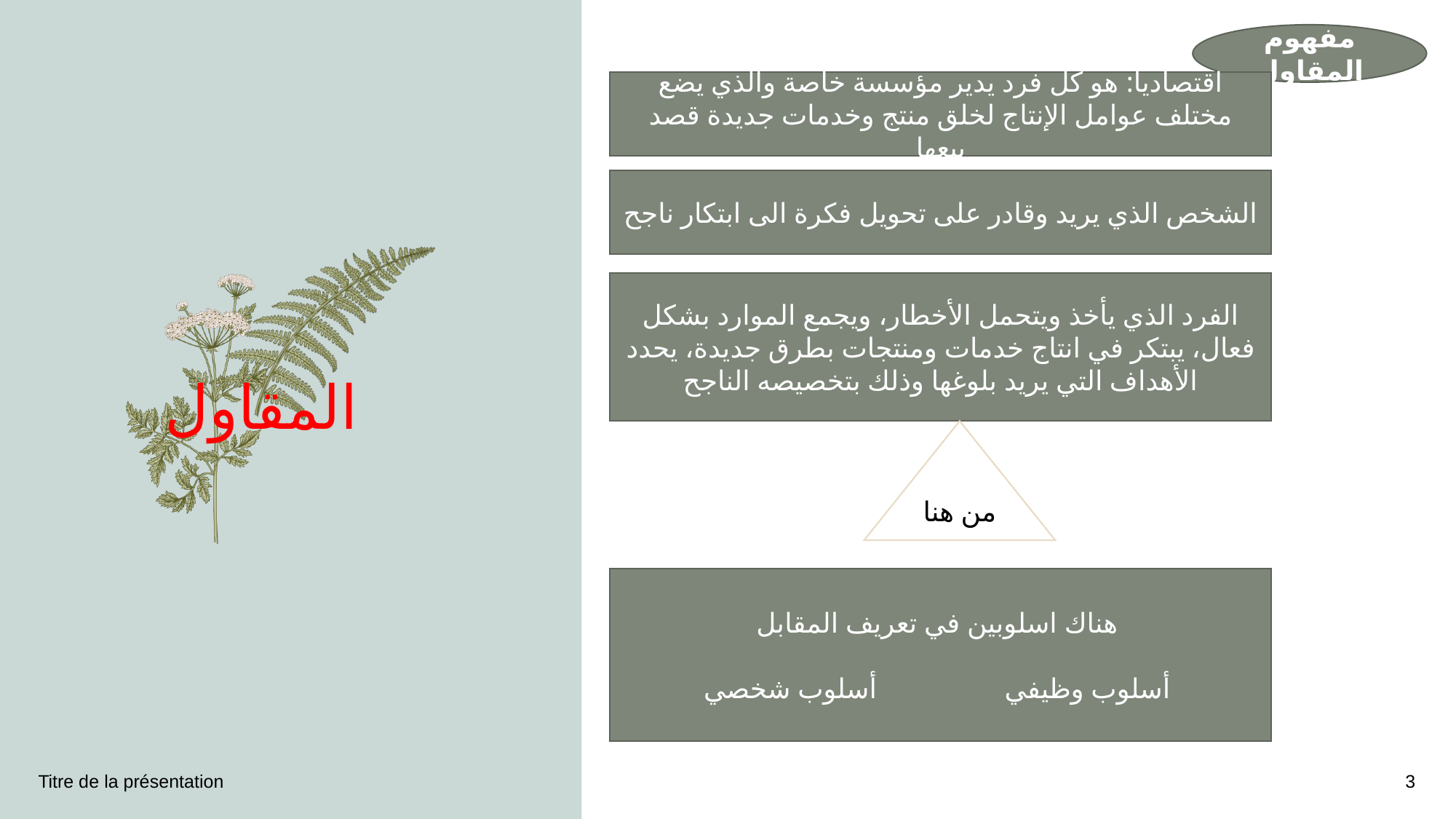

مفهوم المقاول
اقتصاديا: هو كل فرد يدير مؤسسة خاصة والذي يضع مختلف عوامل الإنتاج لخلق منتج وخدمات جديدة قصد بيعها
المقاول
الشخص الذي يريد وقادر على تحويل فكرة الى ابتكار ناجح
الفرد الذي يأخذ ويتحمل الأخطار، ويجمع الموارد بشكل فعال، يبتكر في انتاج خدمات ومنتجات بطرق جديدة، يحدد الأهداف التي يريد بلوغها وذلك بتخصيصه الناجح

من هنا
هناك اسلوبين في تعريف المقابل

أسلوب وظيفي                  أسلوب شخصي
Titre de la présentation
3